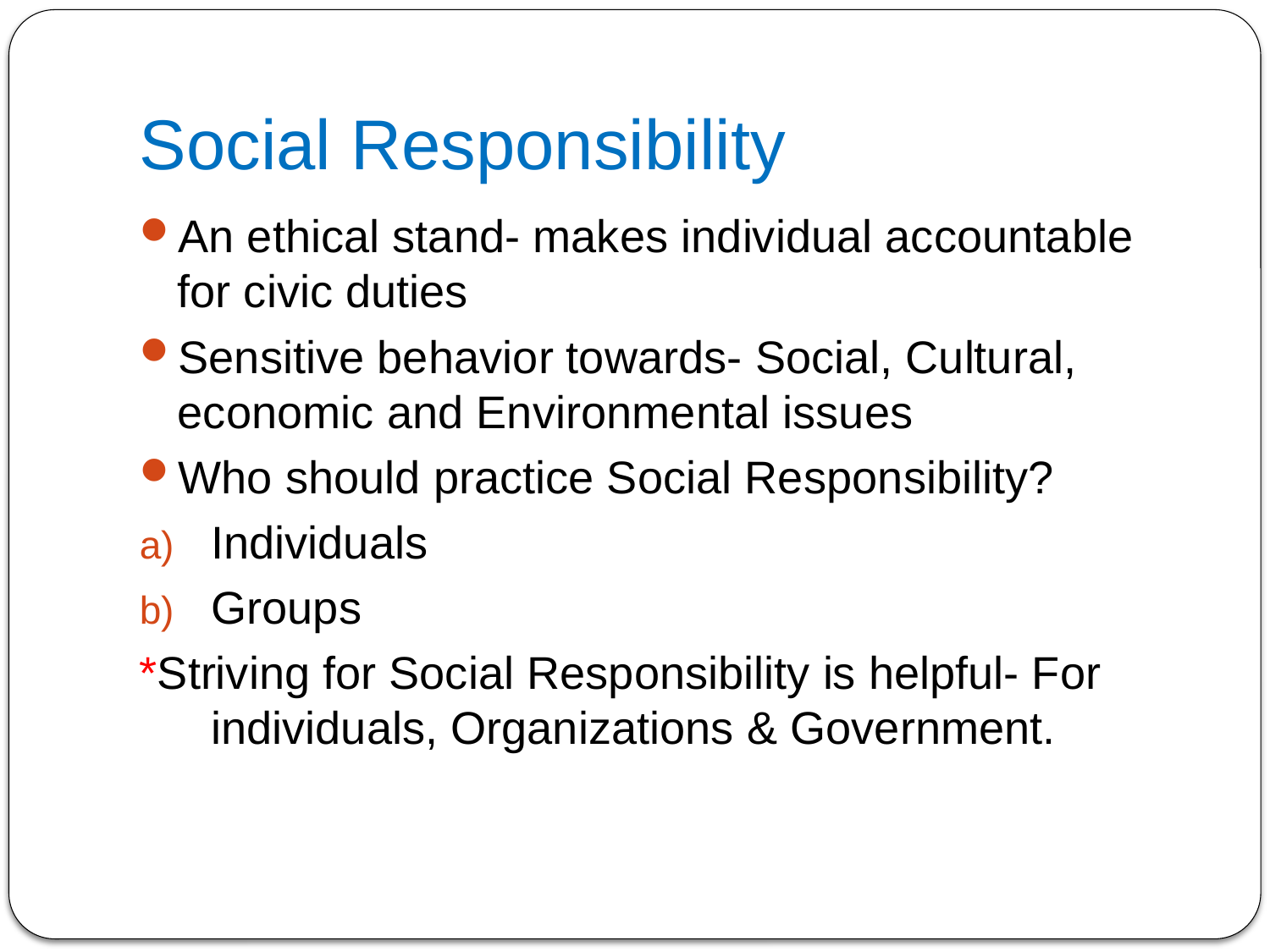

# Social Responsibility
An ethical stand- makes individual accountable for civic duties
Sensitive behavior towards- Social, Cultural, economic and Environmental issues
Who should practice Social Responsibility?
Individuals
Groups
*Striving for Social Responsibility is helpful- For individuals, Organizations & Government.